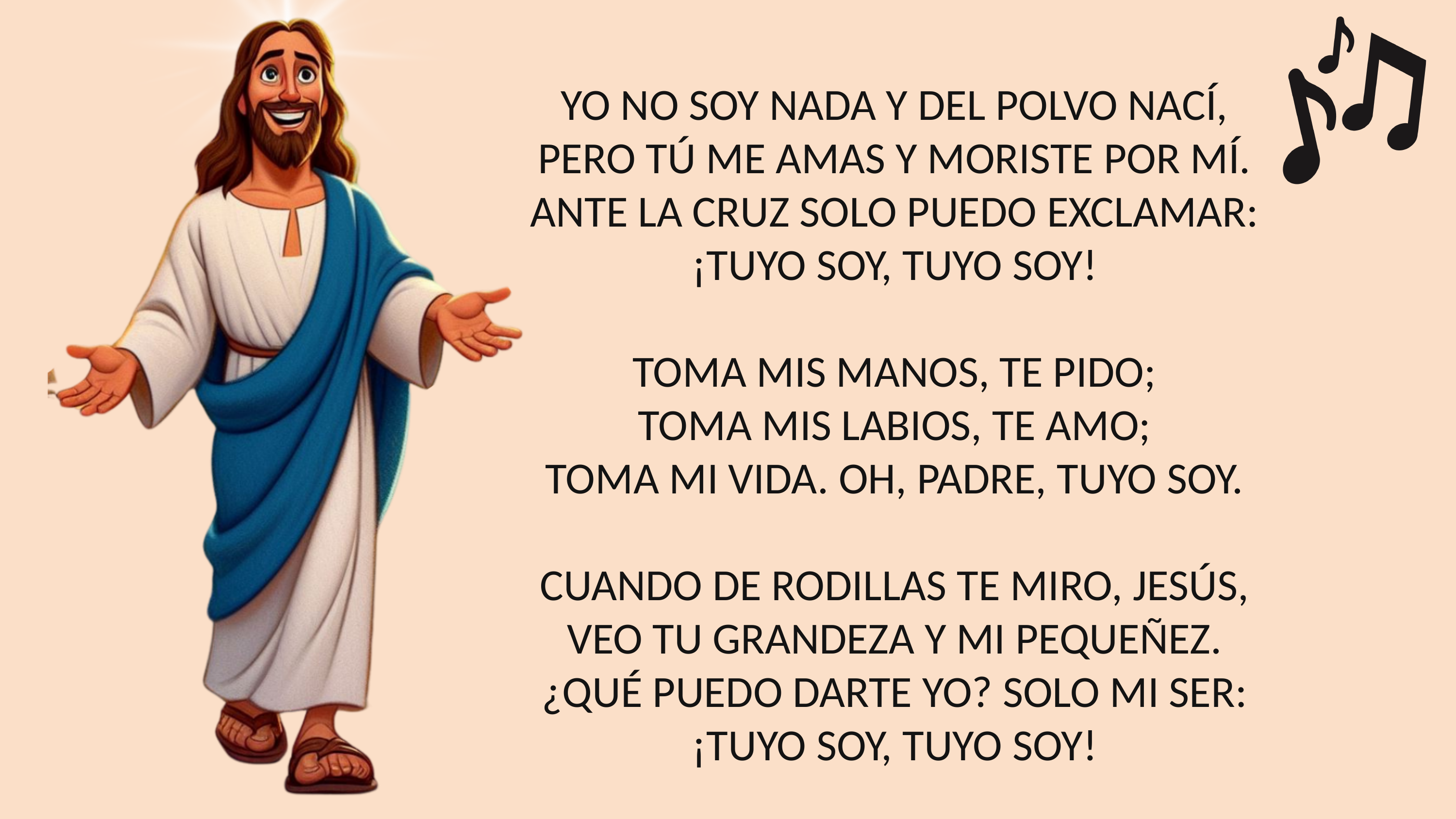

YO NO SOY NADA Y DEL POLVO NACÍ,
PERO TÚ ME AMAS Y MORISTE POR MÍ.
ANTE LA CRUZ SOLO PUEDO EXCLAMAR:
¡TUYO SOY, TUYO SOY!

TOMA MIS MANOS, TE PIDO;
TOMA MIS LABIOS, TE AMO;
TOMA MI VIDA. OH, PADRE, TUYO SOY.

CUANDO DE RODILLAS TE MIRO, JESÚS,
VEO TU GRANDEZA Y MI PEQUEÑEZ.
¿QUÉ PUEDO DARTE YO? SOLO MI SER:
¡TUYO SOY, TUYO SOY!